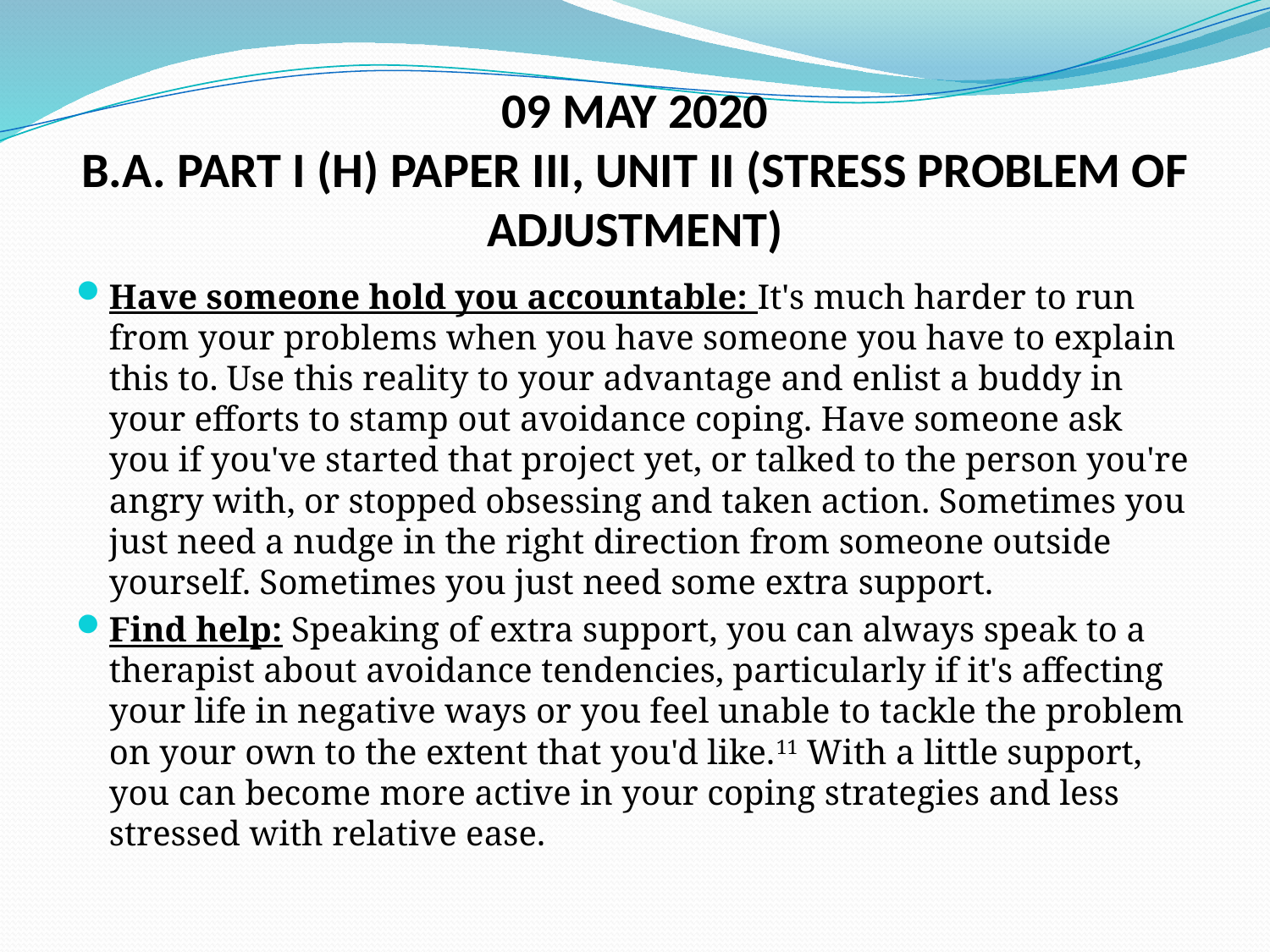

# 09 MAY 2020 B.A. PART I (H) PAPER III, UNIT II (STRESS PROBLEM OF ADJUSTMENT)
Have someone hold you accountable: It's much harder to run from your problems when you have someone you have to explain this to. Use this reality to your advantage and enlist a buddy in your efforts to stamp out avoidance coping. Have someone ask you if you've started that project yet, or talked to the person you're angry with, or stopped obsessing and taken action. Sometimes you just need a nudge in the right direction from someone outside yourself. Sometimes you just need some extra support.
Find help: Speaking of extra support, you can always speak to a therapist about avoidance tendencies, particularly if it's affecting your life in negative ways or you feel unable to tackle the problem on your own to the extent that you'd like.11﻿ With a little support, you can become more active in your coping strategies and less stressed with relative ease.